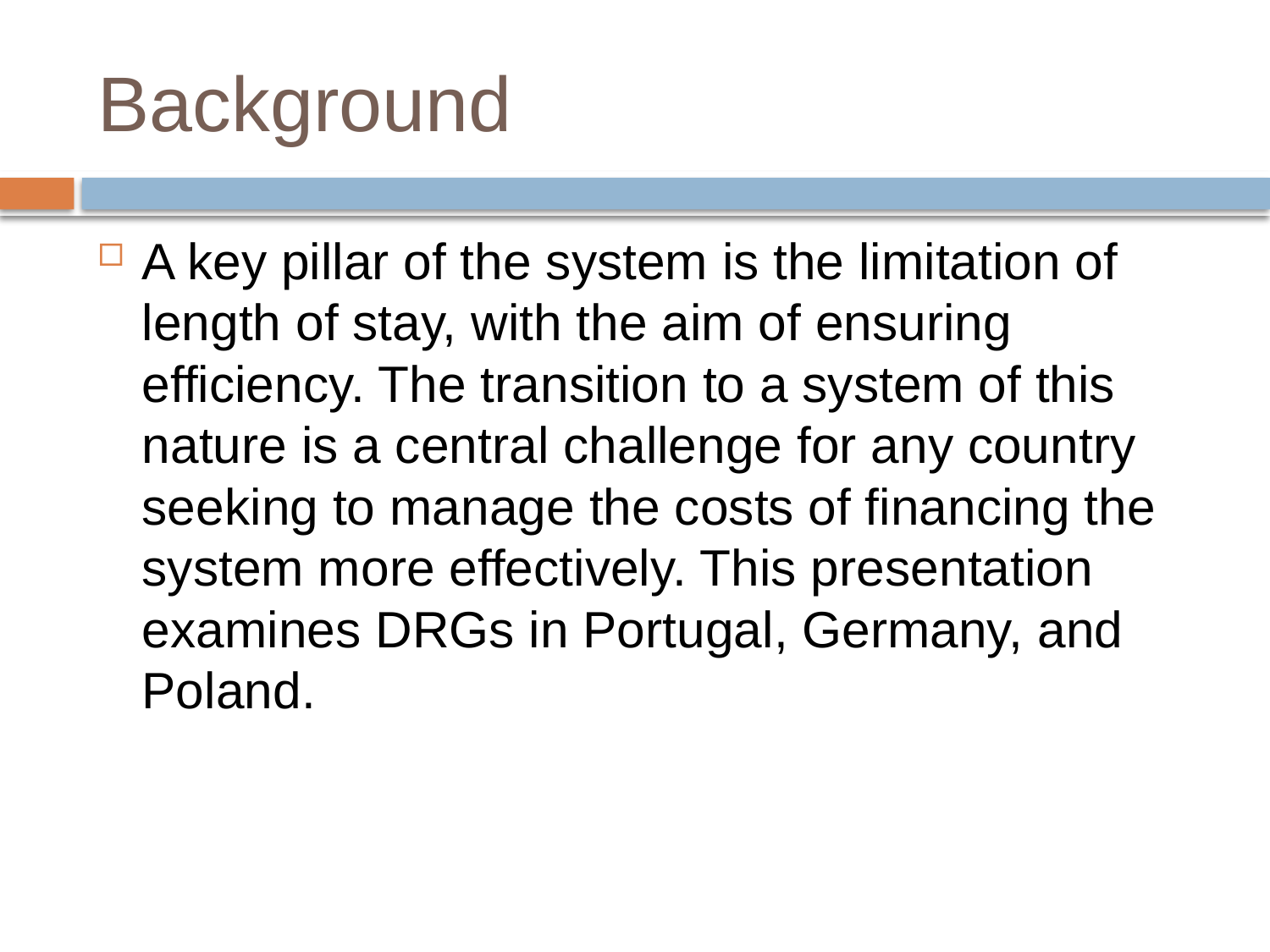

# Background
A key pillar of the system is the limitation of length of stay, with the aim of ensuring efficiency. The transition to a system of this nature is a central challenge for any country seeking to manage the costs of financing the system more effectively. This presentation examines DRGs in Portugal, Germany, and Poland.